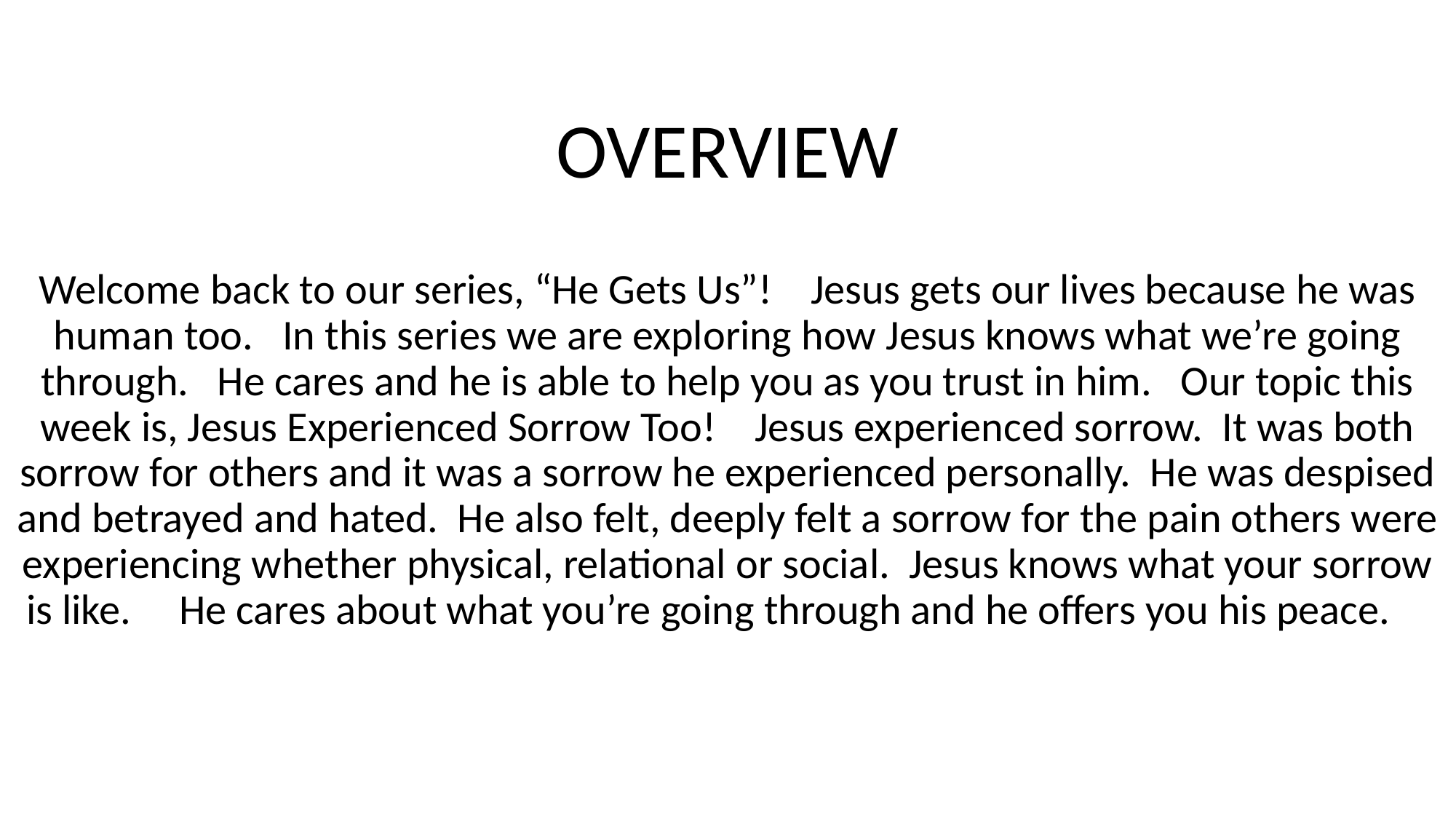

OVERVIEW

Welcome back to our series, “He Gets Us”!    Jesus gets our lives because he was human too.   In this series we are exploring how Jesus knows what we’re going through.   He cares and he is able to help you as you trust in him.   Our topic this week is, Jesus Experienced Sorrow Too!    Jesus experienced sorrow.  It was both sorrow for others and it was a sorrow he experienced personally.  He was despised and betrayed and hated.  He also felt, deeply felt a sorrow for the pain others were experiencing whether physical, relational or social.  Jesus knows what your sorrow is like.     He cares about what you’re going through and he offers you his peace.